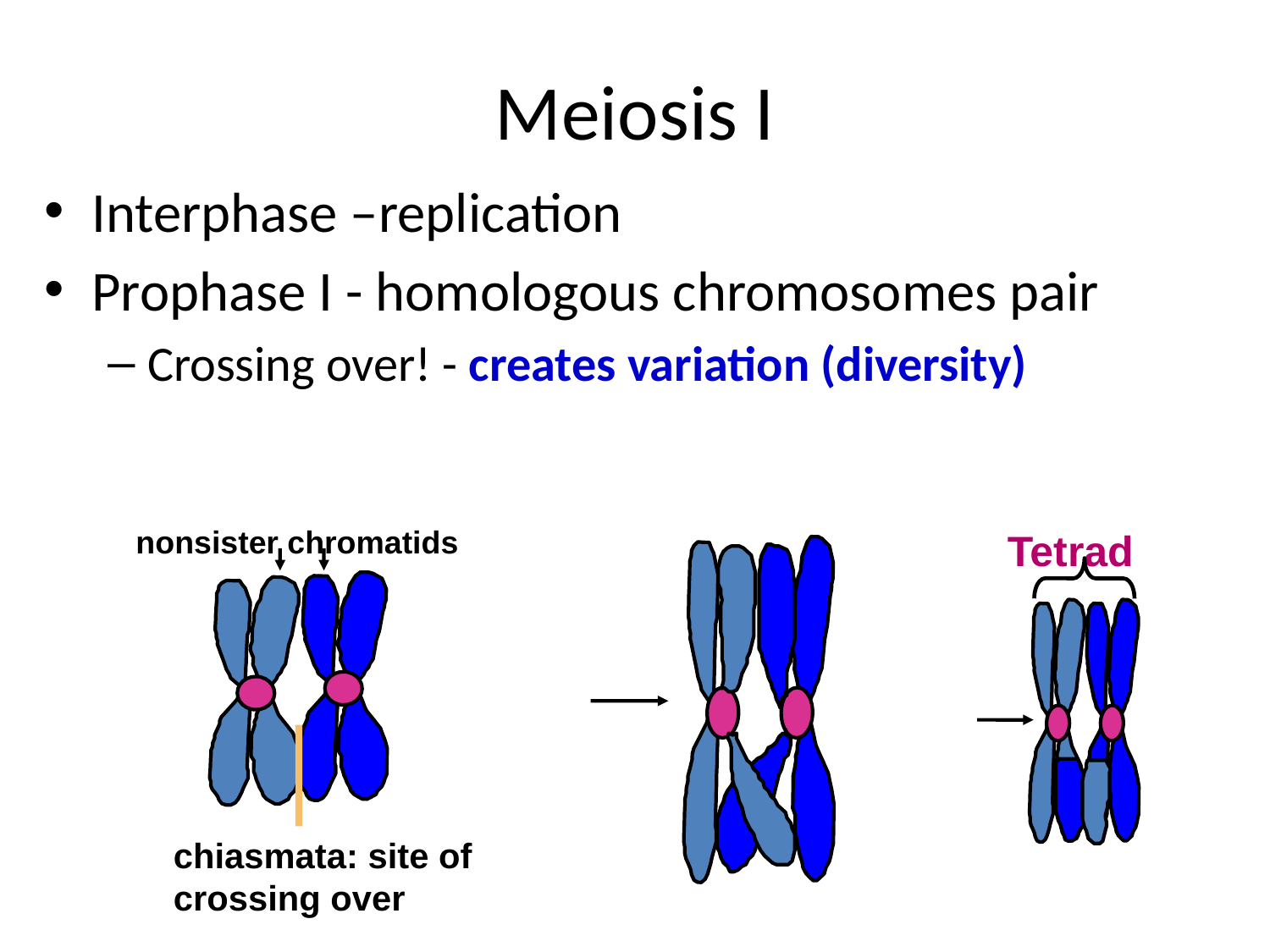

# Meiosis I
Interphase –replication
Prophase I - homologous chromosomes pair
Crossing over! - creates variation (diversity)
nonsister chromatids

Tetrad

chiasmata: site of crossing over